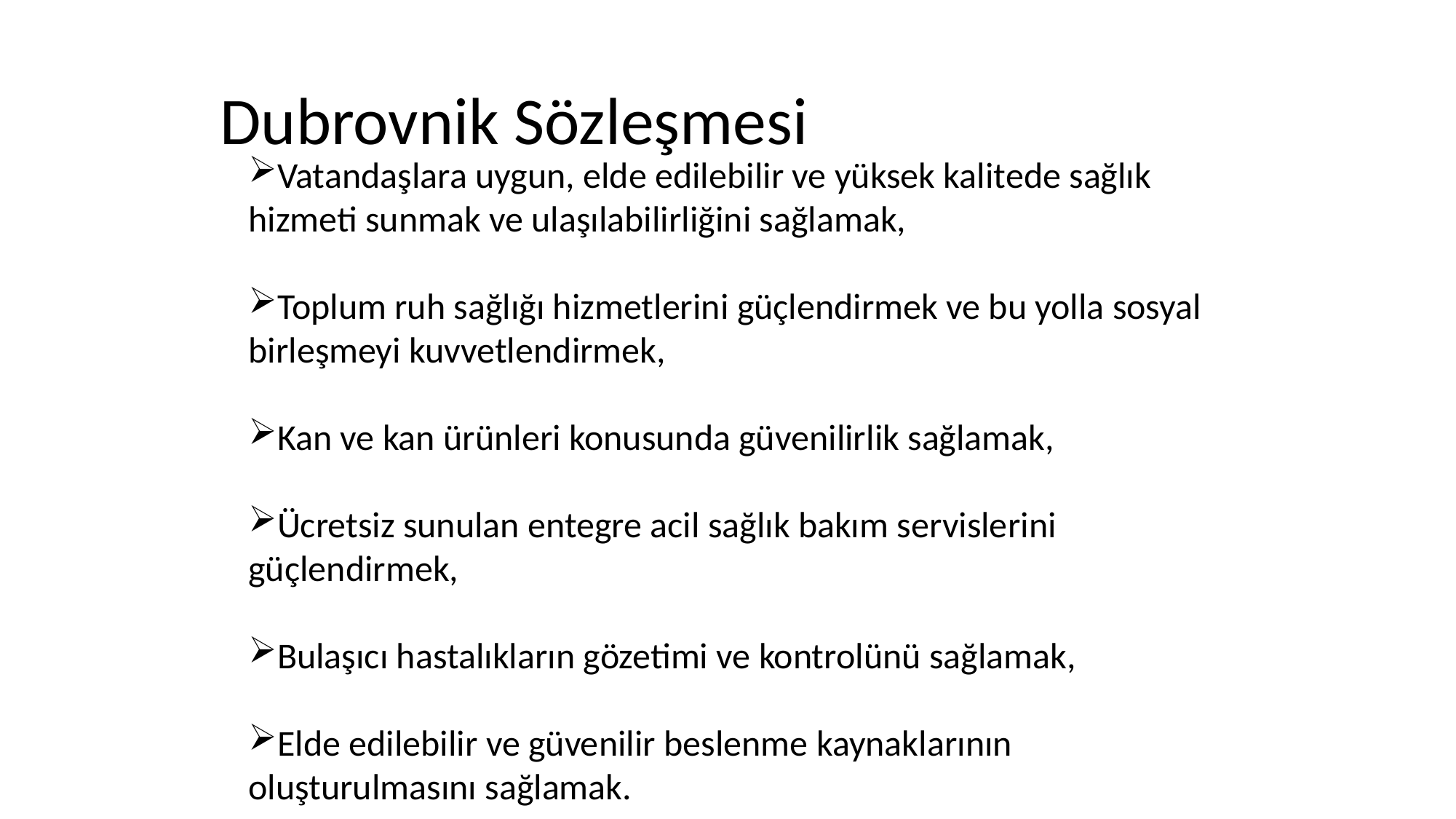

# Dubrovnik Sözleşmesi
Vatandaşlara uygun, elde edilebilir ve yüksek kalitede sağlık hizmeti sunmak ve ulaşılabilirliğini sağlamak,

Toplum ruh sağlığı hizmetlerini güçlendirmek ve bu yolla sosyal birleşmeyi kuvvetlendirmek,

Kan ve kan ürünleri konusunda güvenilirlik sağlamak,

Ücretsiz sunulan entegre acil sağlık bakım servislerini güçlendirmek,

Bulaşıcı hastalıkların gözetimi ve kontrolünü sağlamak,

Elde edilebilir ve güvenilir beslenme kaynaklarının oluşturulmasını sağlamak.